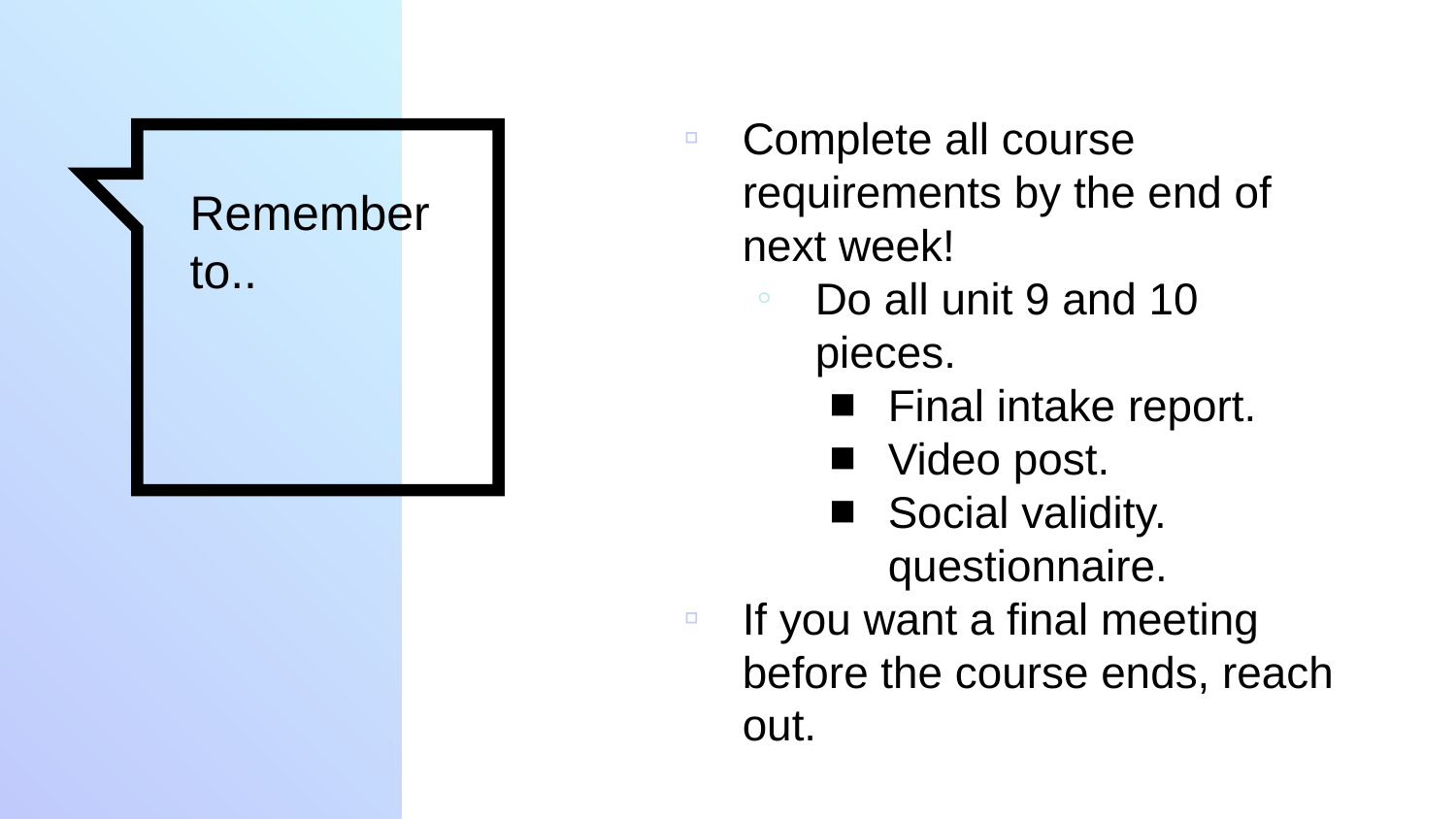

Complete all course requirements by the end of next week!
Do all unit 9 and 10 pieces.
Final intake report.
Video post.
Social validity. questionnaire.
If you want a final meeting before the course ends, reach out.
# Remember to..